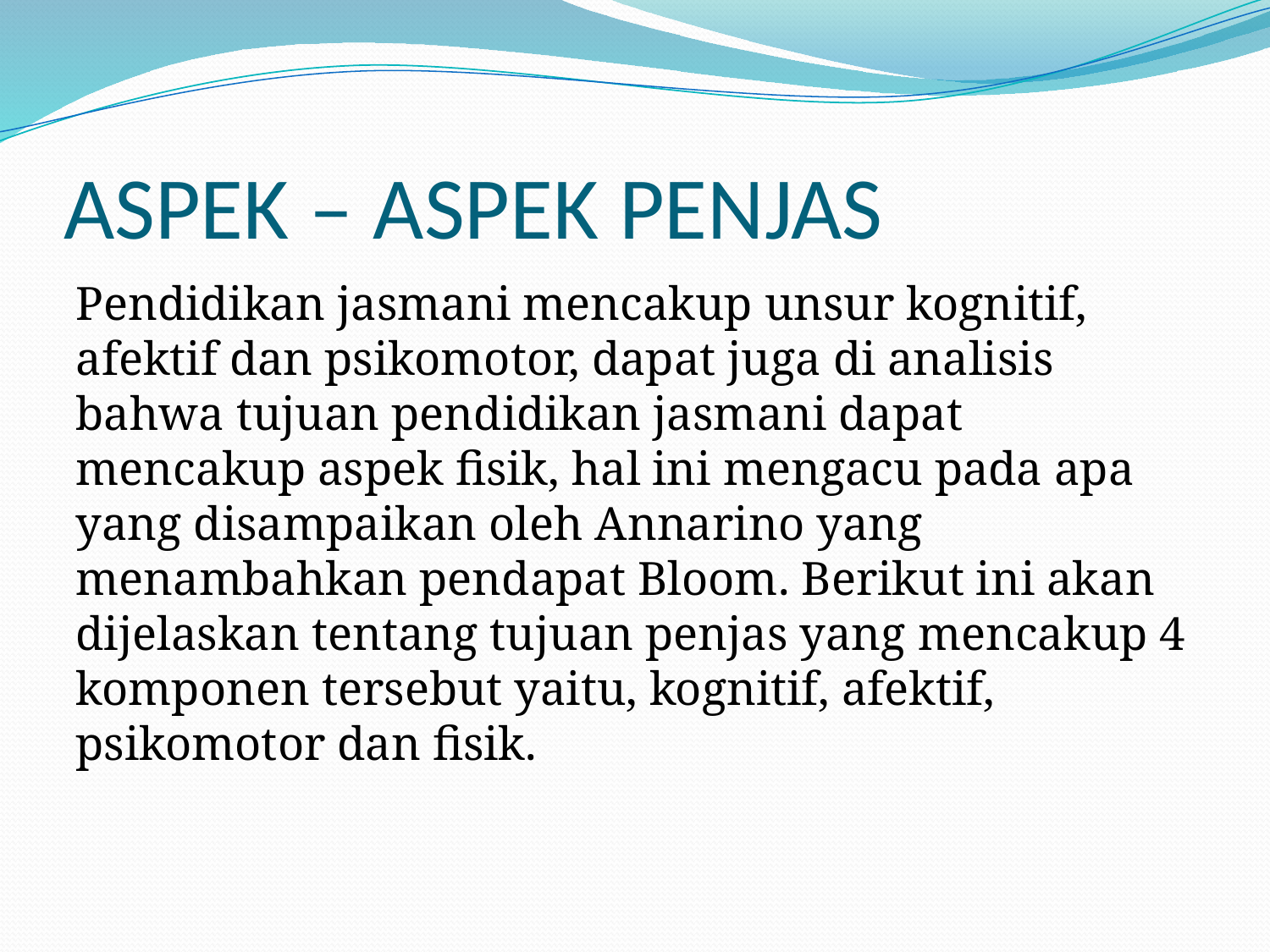

# ASPEK – ASPEK PENJAS
Pendidikan jasmani mencakup unsur kognitif, afektif dan psikomotor, dapat juga di analisis bahwa tujuan pendidikan jasmani dapat mencakup aspek fisik, hal ini mengacu pada apa yang disampaikan oleh Annarino yang menambahkan pendapat Bloom. Berikut ini akan dijelaskan tentang tujuan penjas yang mencakup 4 komponen tersebut yaitu, kognitif, afektif, psikomotor dan fisik.